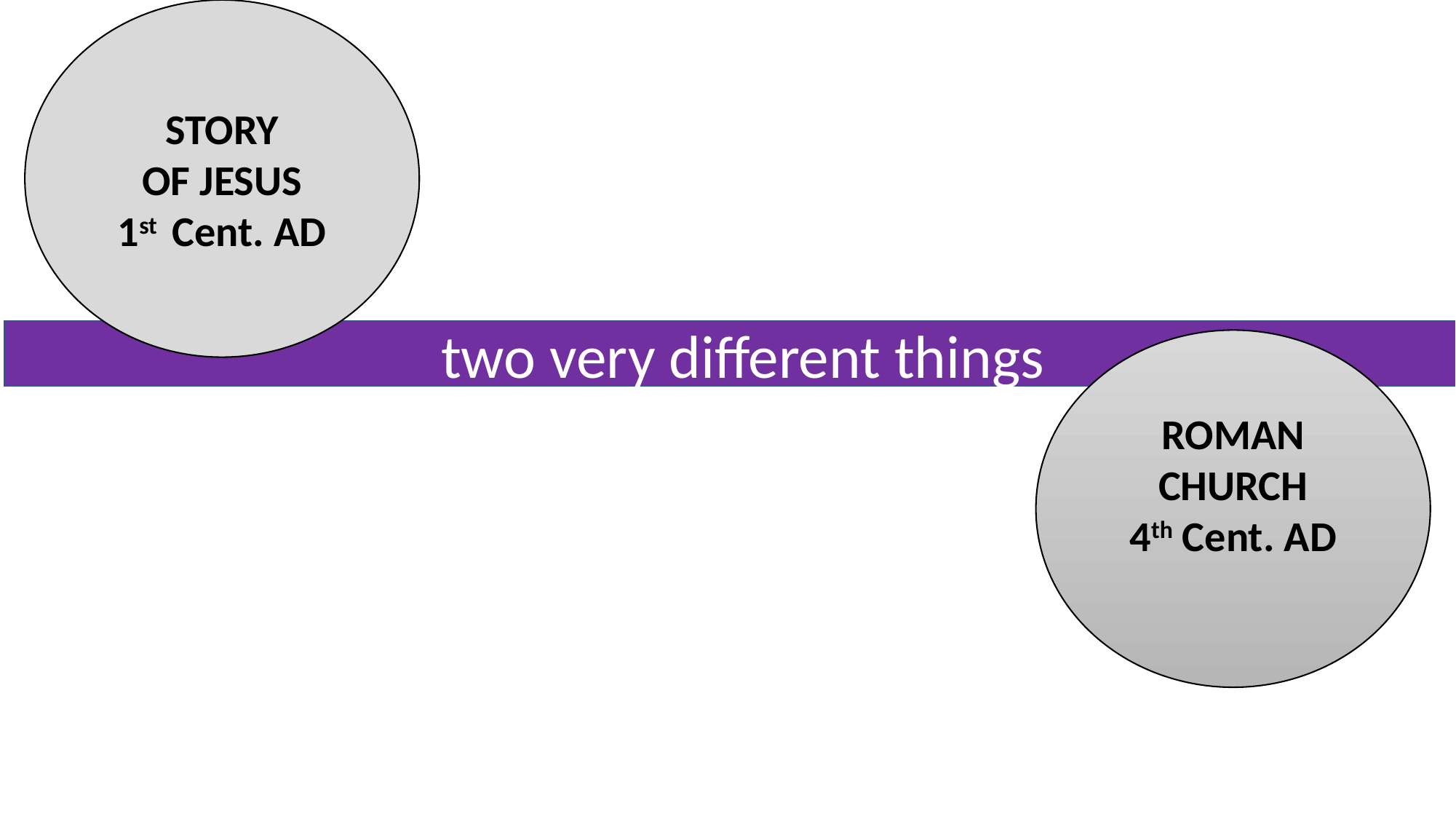

STORY
OF JESUS
1st  Cent. AD
 two very different things
ROMAN CHURCH
4th Cent. AD